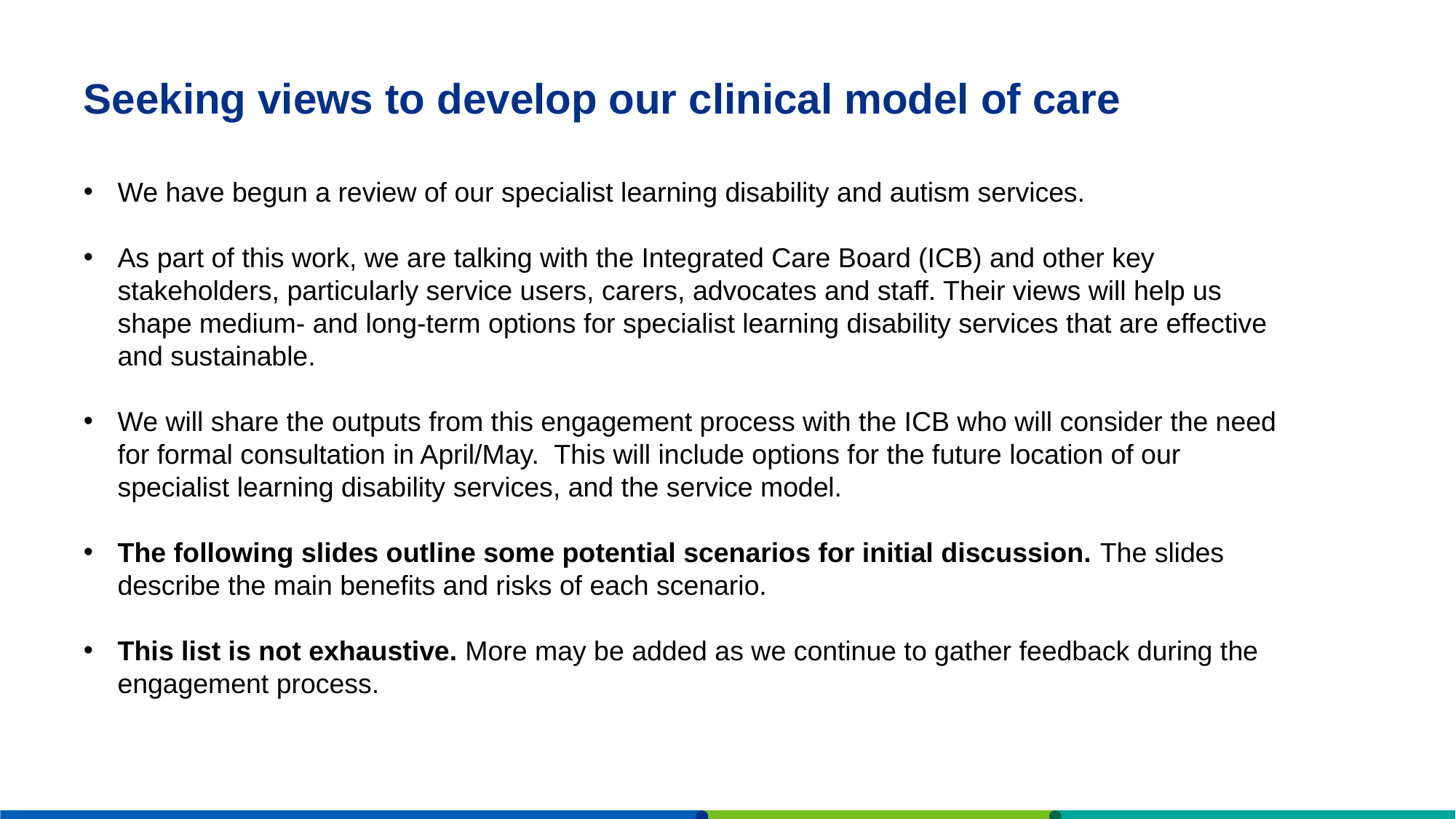

# Seeking views to develop our clinical model of care
We have begun a review of our specialist learning disability and autism services.

As part of this work, we are talking with the Integrated Care Board (ICB) and other key stakeholders, particularly service users, carers, advocates and staff. Their views will help us shape medium‑ and long‑term options for specialist learning disability services that are effective and sustainable.

We will share the outputs from this engagement process with the ICB who will consider the need for formal consultation in April/May.  This will include options for the future location of our specialist learning disability services, and the service model.

The following slides outline some potential scenarios for initial discussion. The slides describe the main benefits and risks of each scenario.

This list is not exhaustive. More may be added as we continue to gather feedback during the engagement process.